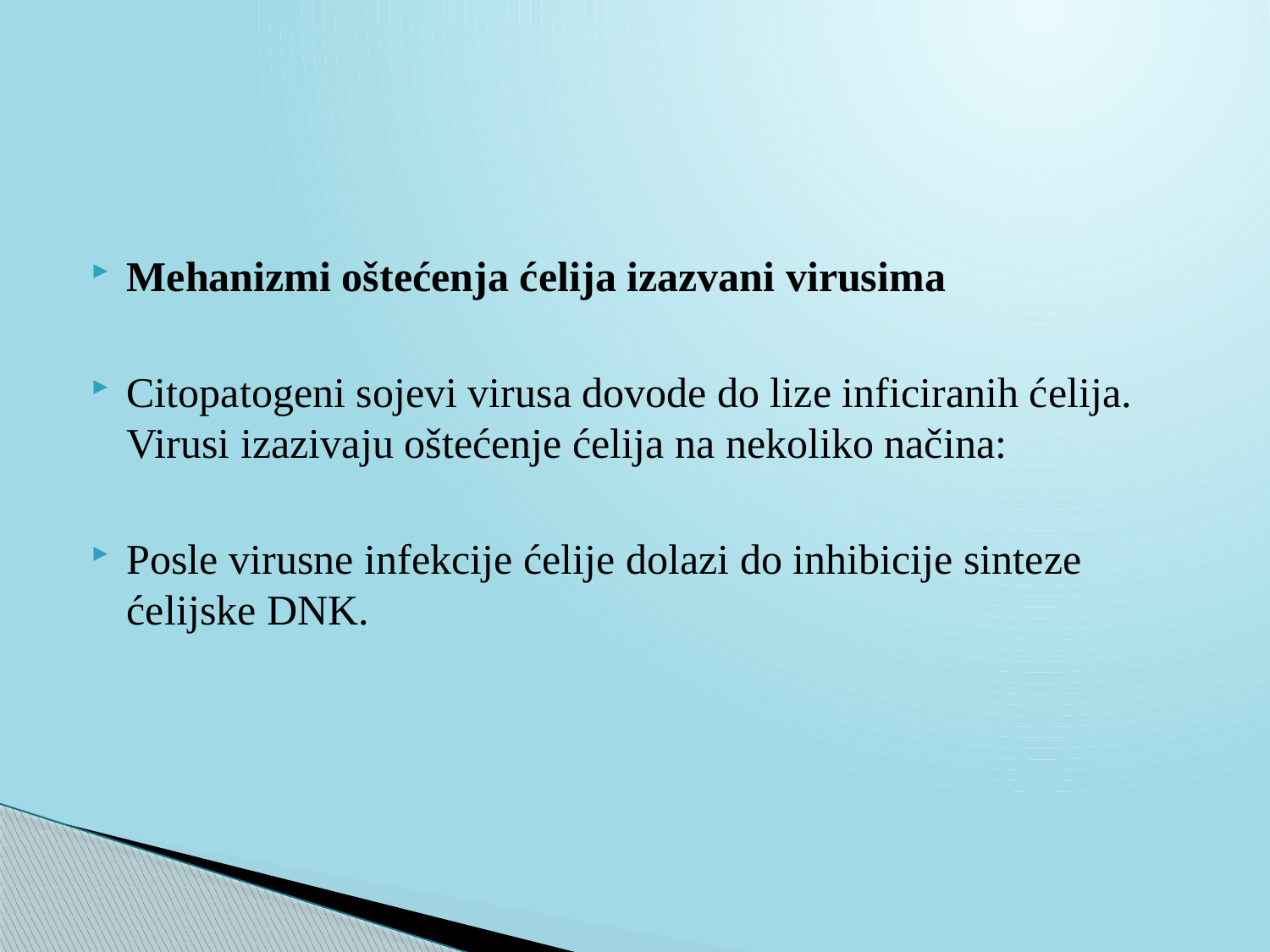

Mehanizmi oštećenja ćelija izazvani virusima

Citopatogeni sojevi virusa dovode do lize inficiranih ćelija. Virusi izazivaju oštećenje ćelija na nekoliko načina:

Posle virusne infekcije ćelije dolazi do inhibicije sinteze ćelijske DNK.